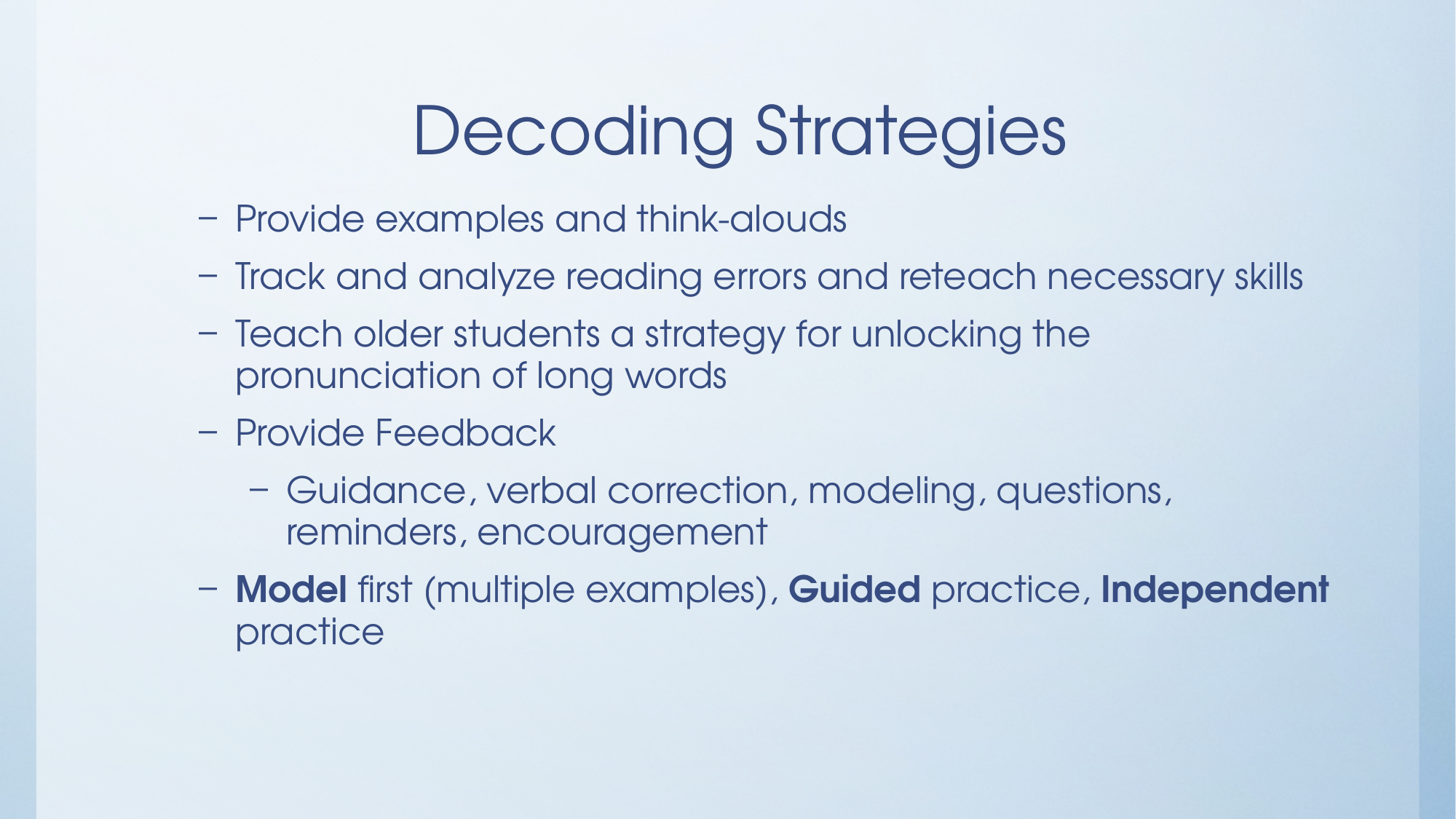

# Decoding Strategies
Provide examples and think-alouds
Track and analyze reading errors and reteach necessary skills
Teach older students a strategy for unlocking the pronunciation of long words
Provide Feedback
Guidance, verbal correction, modeling, questions, reminders, encouragement
Model first (multiple examples), Guided practice, Independent practice